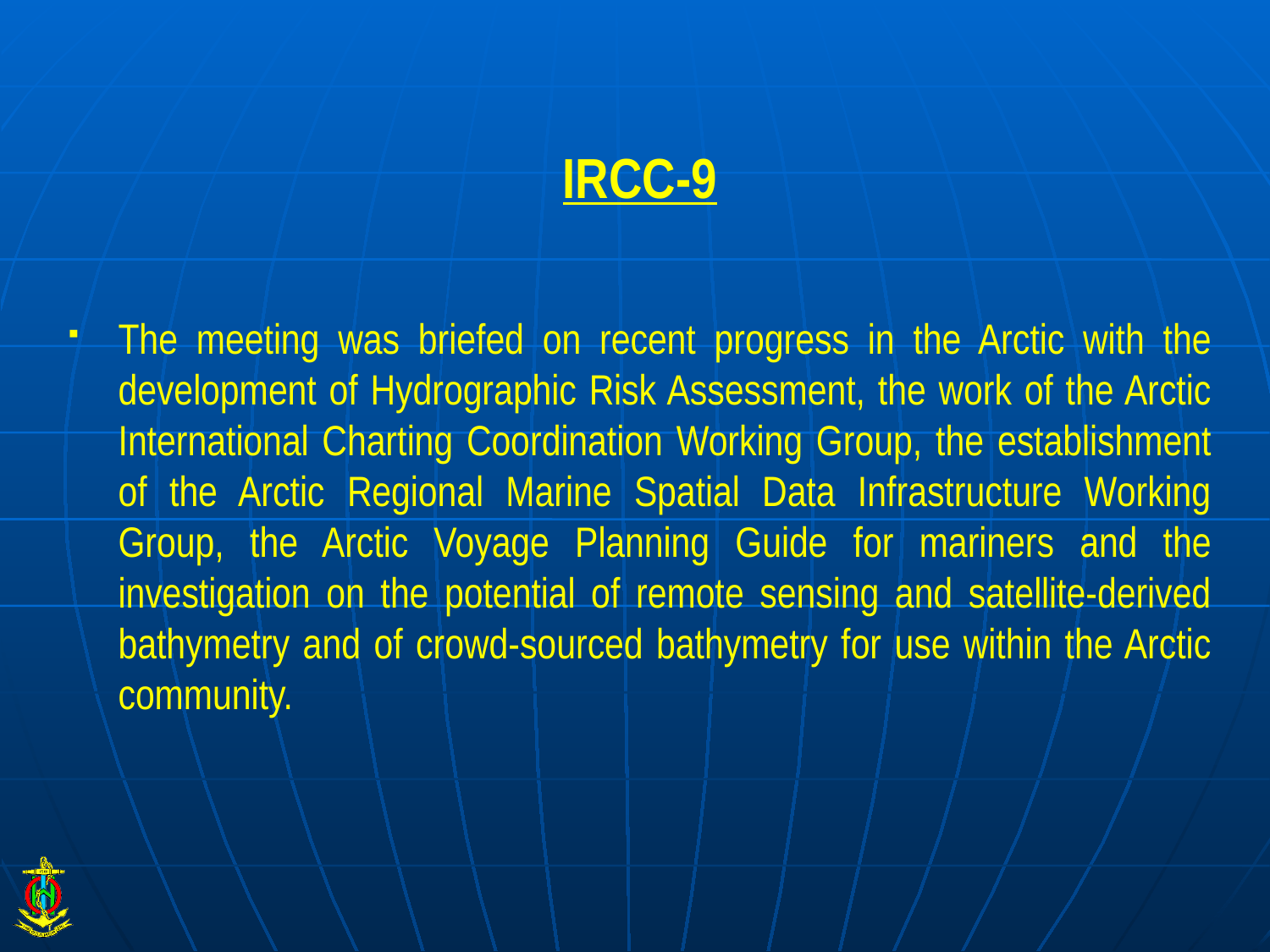

IRCC-9

The meeting was briefed on recent progress in the Arctic with the development of Hydrographic Risk Assessment, the work of the Arctic International Charting Coordination Working Group, the establishment of the Arctic Regional Marine Spatial Data Infrastructure Working Group, the Arctic Voyage Planning Guide for mariners and the investigation on the potential of remote sensing and satellite-derived bathymetry and of crowd-sourced bathymetry for use within the Arctic community.